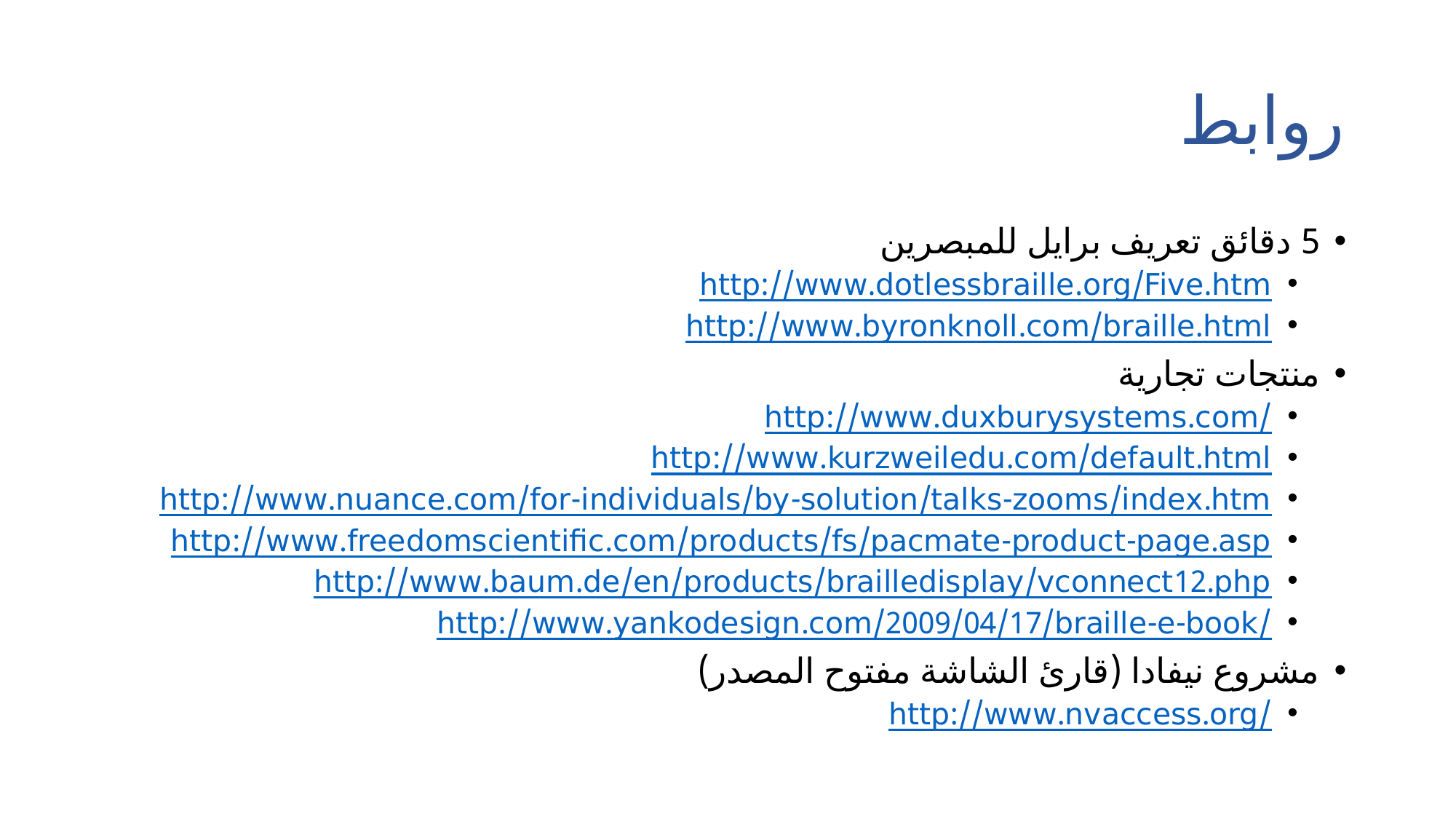

# روابط
5 دقائق تعريف برايل للمبصرين
http://www.dotlessbraille.org/Five.htm
http://www.byronknoll.com/braille.html
منتجات تجارية
http://www.duxburysystems.com/
http://www.kurzweiledu.com/default.html
http://www.nuance.com/for-individuals/by-solution/talks-zooms/index.htm
http://www.freedomscientific.com/products/fs/pacmate-product-page.asp
http://www.baum.de/en/products/brailledisplay/vconnect12.php
http://www.yankodesign.com/2009/04/17/braille-e-book/
مشروع نيفادا (قارئ الشاشة مفتوح المصدر)
http://www.nvaccess.org/